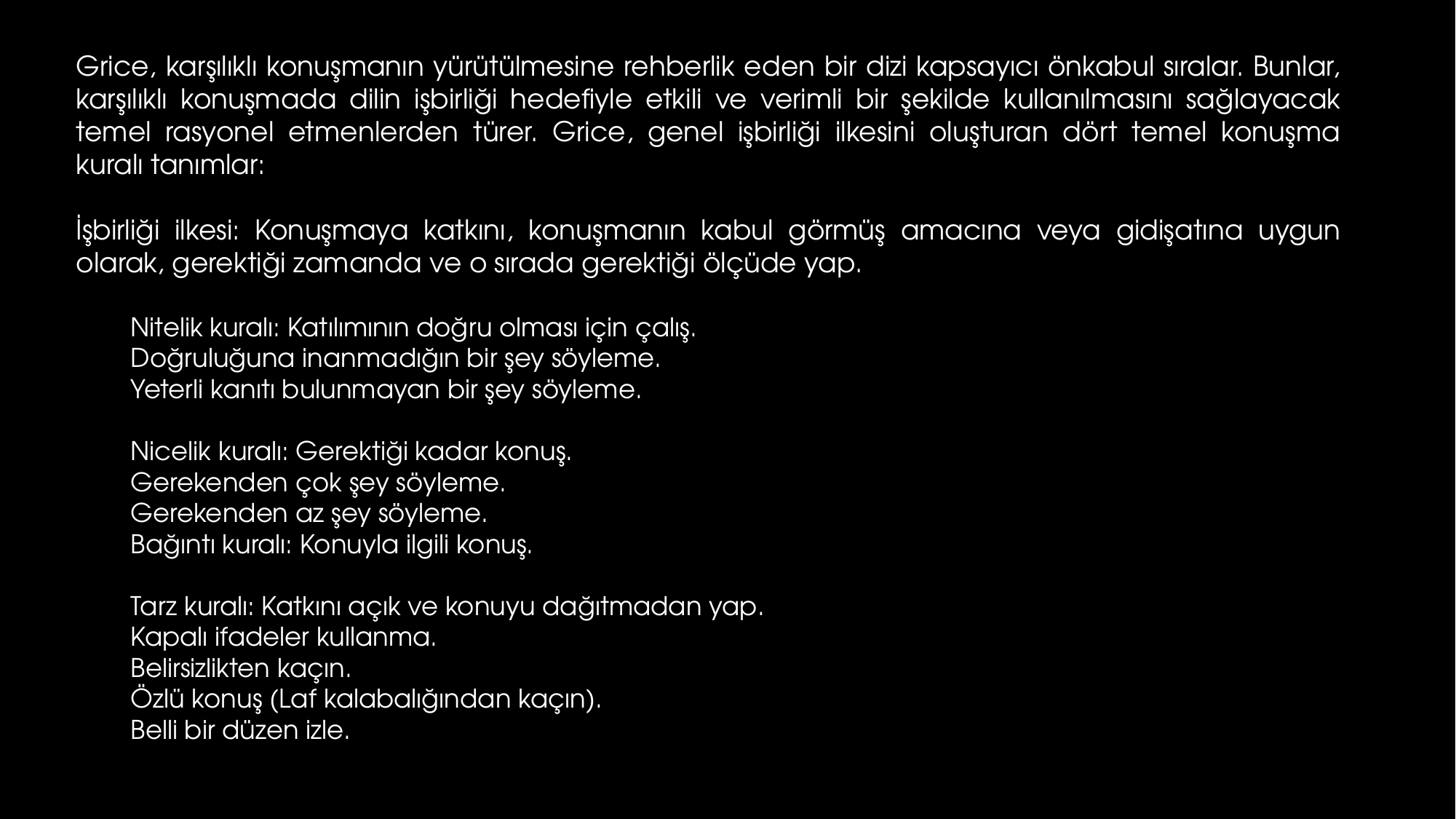

Grice, karşılıklı konuşmanın yürütülmesine rehberlik eden bir dizi kapsayıcı önkabul sıralar. Bunlar, karşılıklı konuşmada dilin işbirliği hedefiyle etkili ve verimli bir şekilde kullanılmasını sağlayacak temel rasyonel etmenlerden türer. Grice, genel işbirliği ilkesini oluşturan dört temel konuşma kuralı tanımlar:

İşbirliği ilkesi: Konuşmaya katkını, konuşmanın kabul görmüş amacına veya gidişatına uygun olarak, gerektiği zamanda ve o sırada gerektiği ölçüde yap.

Nitelik kuralı: Katılımının doğru olması için çalış.
Doğruluğuna inanmadığın bir şey söyleme.
Yeterli kanıtı bulunmayan bir şey söyleme.

Nicelik kuralı: Gerektiği kadar konuş.
Gerekenden çok şey söyleme.
Gerekenden az şey söyleme.
Bağıntı kuralı: Konuyla ilgili konuş.

Tarz kuralı: Katkını açık ve konuyu dağıtmadan yap.
Kapalı ifadeler kullanma.
Belirsizlikten kaçın.
Özlü konuş (Laf kalabalığından kaçın).
Belli bir düzen izle.